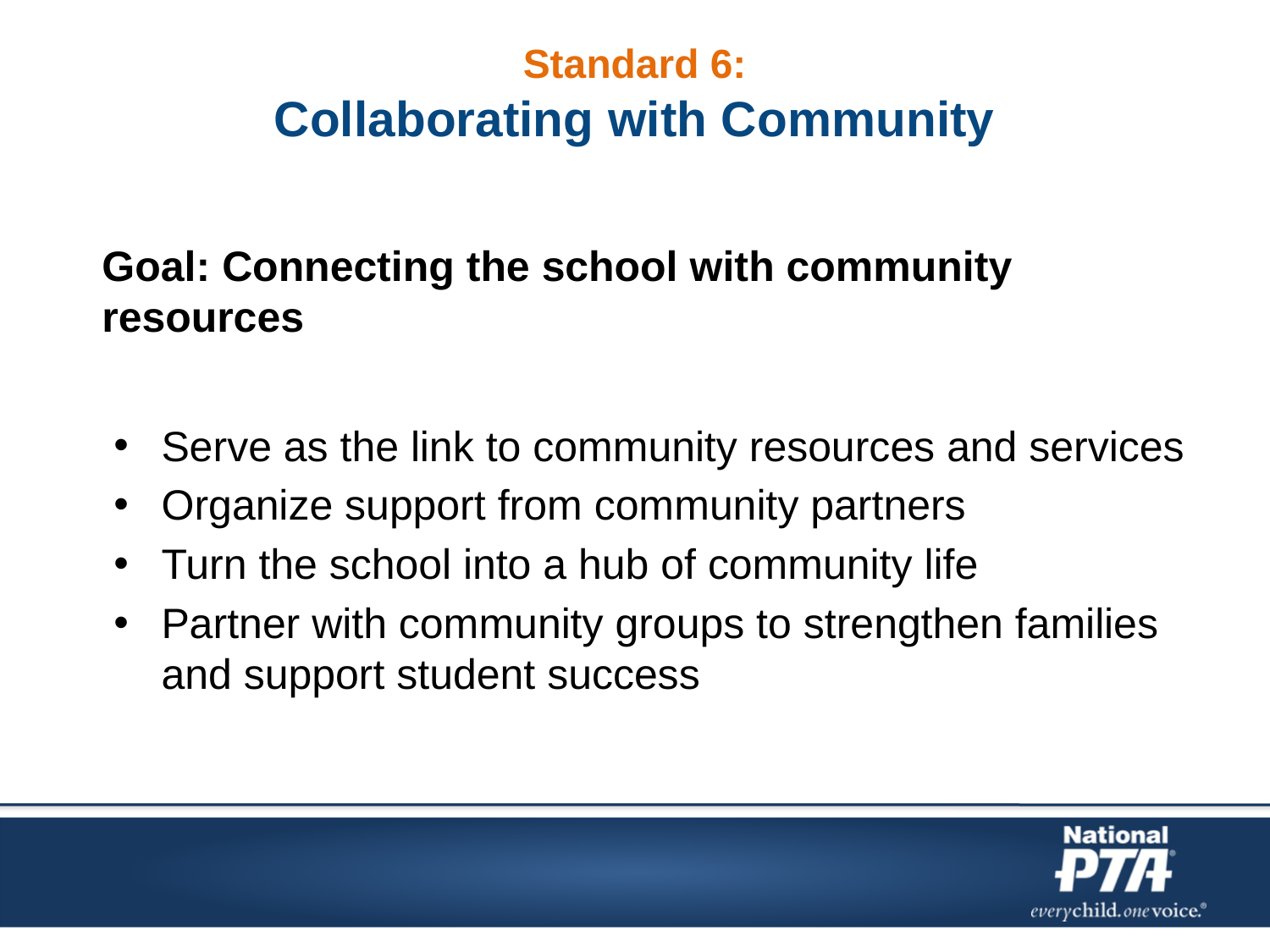

# Standard 6: Collaborating with Community
Goal: Connecting the school with community resources
Serve as the link to community resources and services
Organize support from community partners
Turn the school into a hub of community life
Partner with community groups to strengthen families and support student success